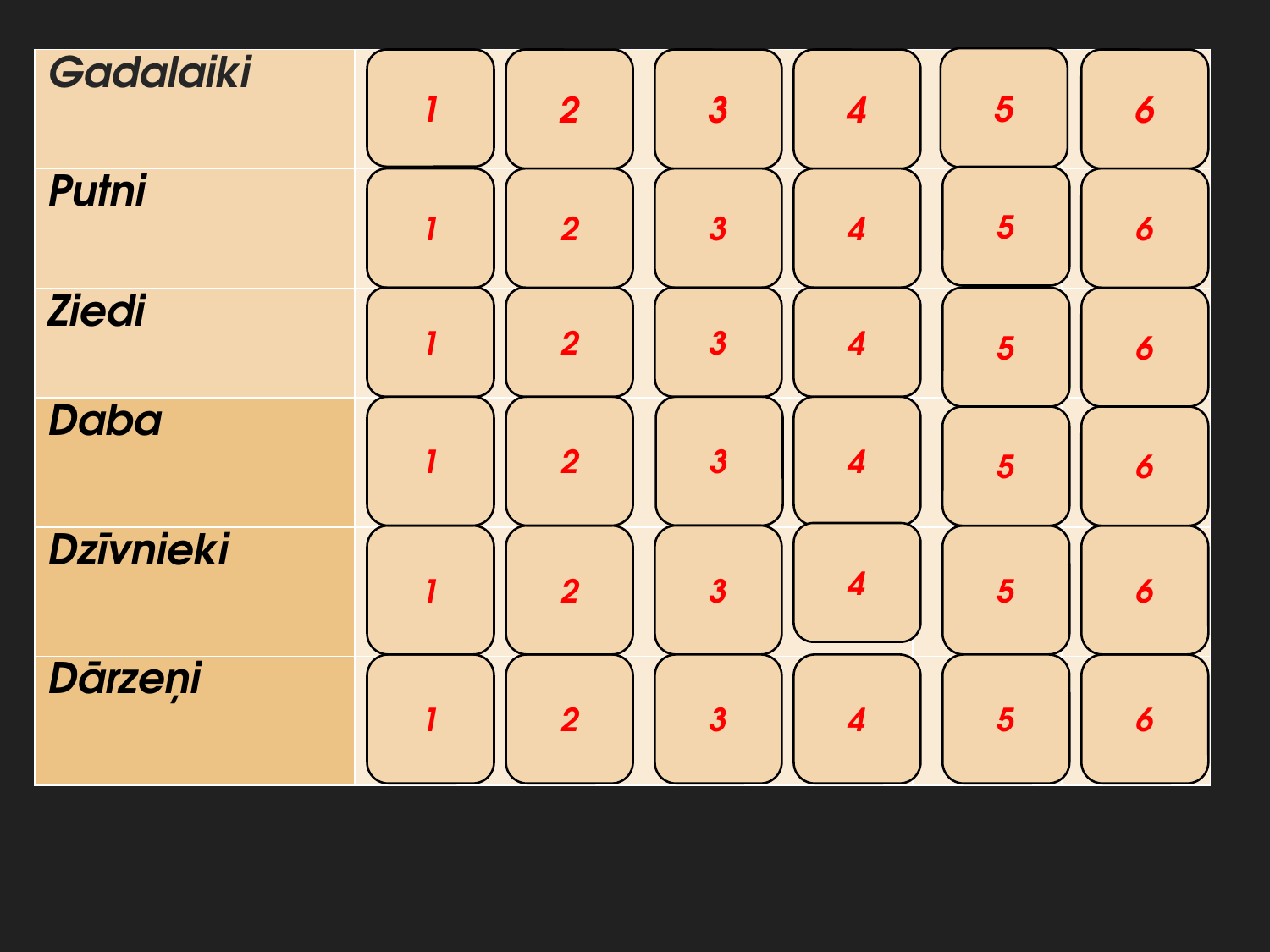

5
| Gadalaiki |  |  |  |  |  |  |
| --- | --- | --- | --- | --- | --- | --- |
| Putni |  |  |  |  |  |  |
| Ziedi |  |  |  |  |  |  |
| Daba |  |  |  |  |  |  |
| Dzīvnieki |  |  |  |  |  |  |
| Dārzeņi |  |  |  |  |  |  |
1
2
3
4
6
5
1
2
3
4
6
1
2
3
4
5
6
1
2
3
4
5
6
4
1
2
3
5
6
1
2
3
4
5
6